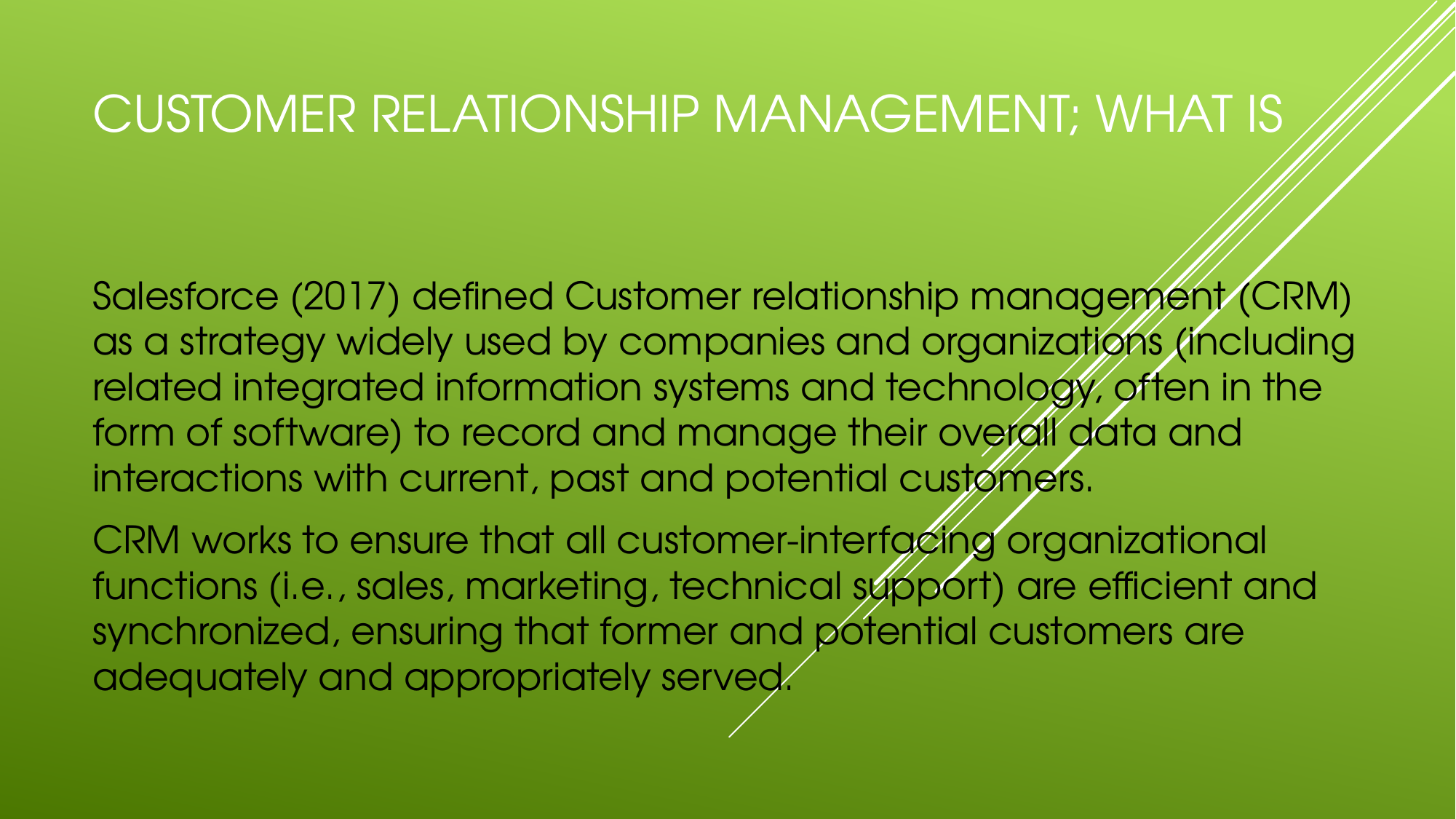

# Customer relationship management; what is
Salesforce (2017) defined Customer relationship management (CRM) as a strategy widely used by companies and organizations (including related integrated information systems and technology, often in the form of software) to record and manage their overall data and interactions with current, past and potential customers.
CRM works to ensure that all customer-interfacing organizational functions (i.e., sales, marketing, technical support) are efficient and synchronized, ensuring that former and potential customers are adequately and appropriately served.